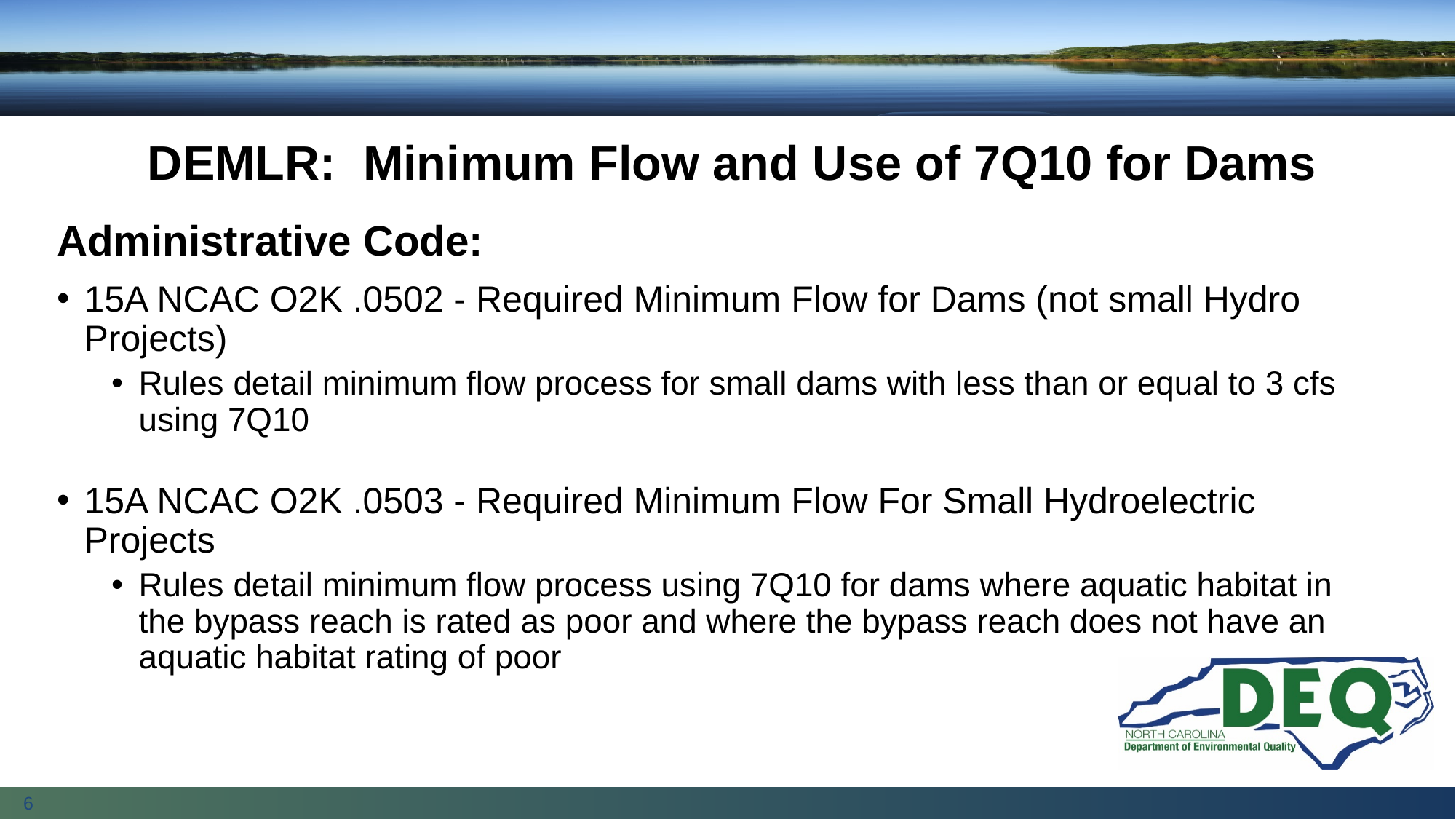

# DEMLR:  Minimum Flow and Use of 7Q10 for Dams
Administrative Code:
15A NCAC O2K .0502 - Required Minimum Flow for Dams (not small Hydro Projects)
Rules detail minimum flow process for small dams with less than or equal to 3 cfs using 7Q10

15A NCAC O2K .0503 - Required Minimum Flow For Small Hydroelectric Projects
Rules detail minimum flow process using 7Q10 for dams where aquatic habitat in the bypass reach is rated as poor and where the bypass reach does not have an aquatic habitat rating of poor
6